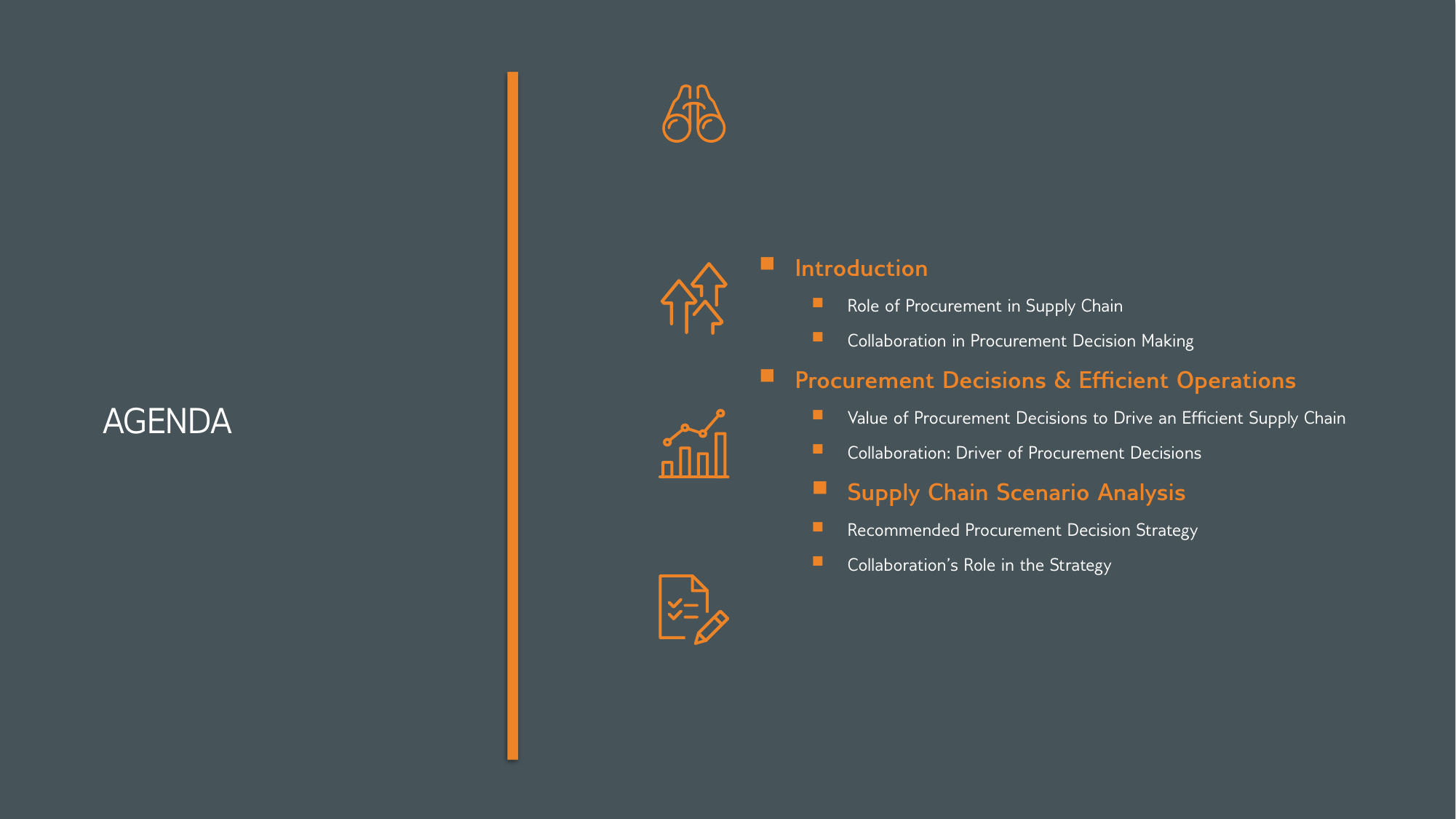

Introduction
Role of Procurement in Supply Chain
Collaboration in Procurement Decision Making
Procurement Decisions & Efficient Operations
Value of Procurement Decisions to Drive an Efficient Supply Chain
Collaboration: Driver of Procurement Decisions
Supply Chain Scenario Analysis
Recommended Procurement Decision Strategy
Collaboration’s Role in the Strategy

# Agenda